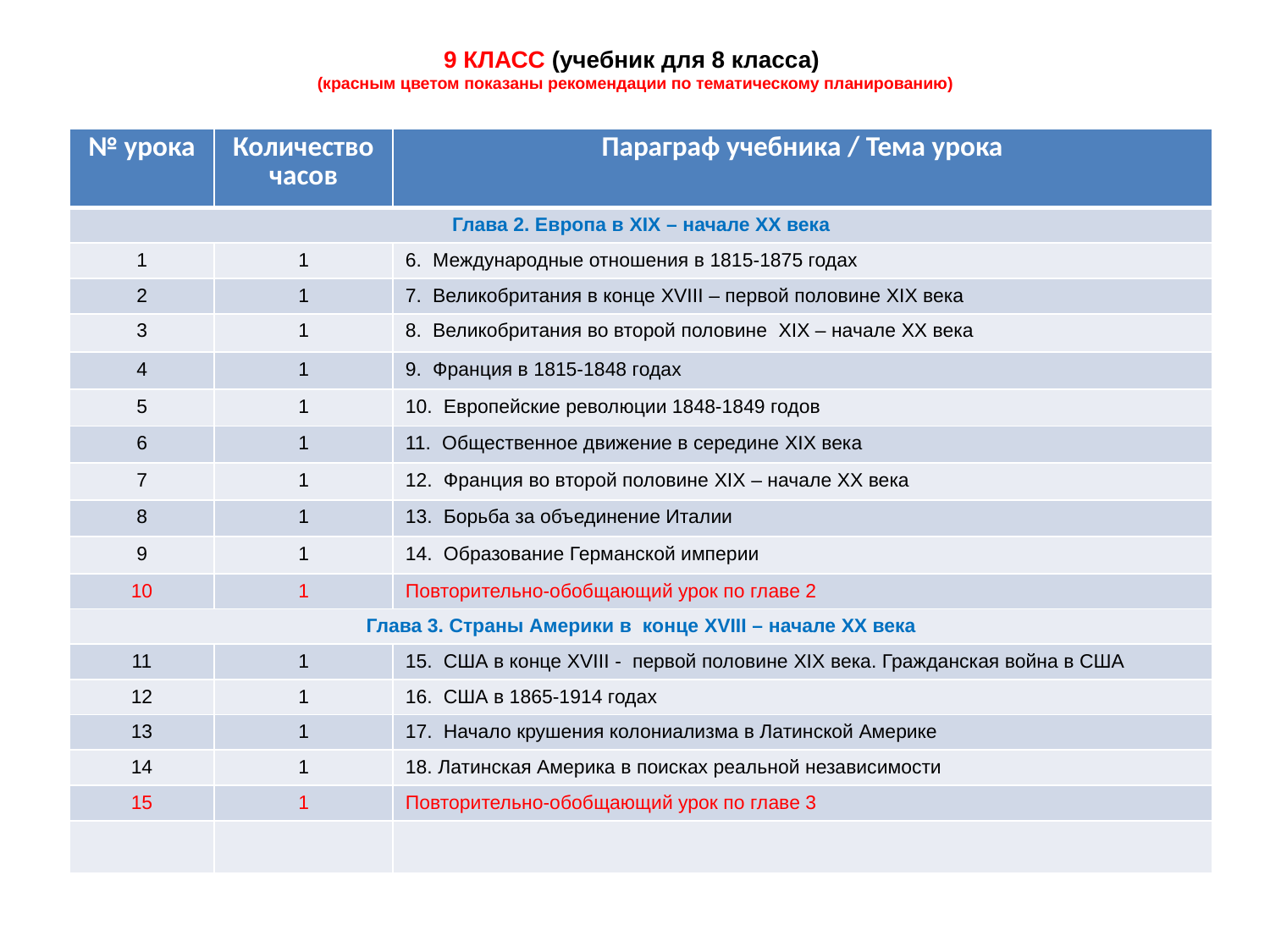

# 9 КЛАСС (учебник для 8 класса) (красным цветом показаны рекомендации по тематическому планированию)
| № урока | Количество часов | Параграф учебника / Тема урока |
| --- | --- | --- |
| Глава 2. Европа в XIX – начале XX века |  |  |
| 1 | 1 | 6. Международные отношения в 1815-1875 годах |
| 2 | 1 | 7. Великобритания в конце XVIII – первой половине XIX века |
| 3 | 1 | 8. Великобритания во второй половине XIX – начале XX века |
| 4 | 1 | 9. Франция в 1815-1848 годах |
| 5 | 1 | 10. Европейские революции 1848-1849 годов |
| 6 | 1 | 11. Общественное движение в середине XIX века |
| 7 | 1 | 12. Франция во второй половине XIX – начале XX века |
| 8 | 1 | 13. Борьба за объединение Италии |
| 9 | 1 | 14. Образование Германской империи |
| 10 | 1 | Повторительно-обобщающий урок по главе 2 |
| Глава 3. Страны Америки в конце XVIII – начале XX века |  |  |
| 11 | 1 | 15. США в конце XVIII - первой половине XIX века. Гражданская война в США |
| 12 | 1 | 16. США в 1865-1914 годах |
| 13 | 1 | 17. Начало крушения колониализма в Латинской Америке |
| 14 | 1 | 18. Латинская Америка в поисках реальной независимости |
| 15 | 1 | Повторительно-обобщающий урок по главе 3 |
|  |  |  |